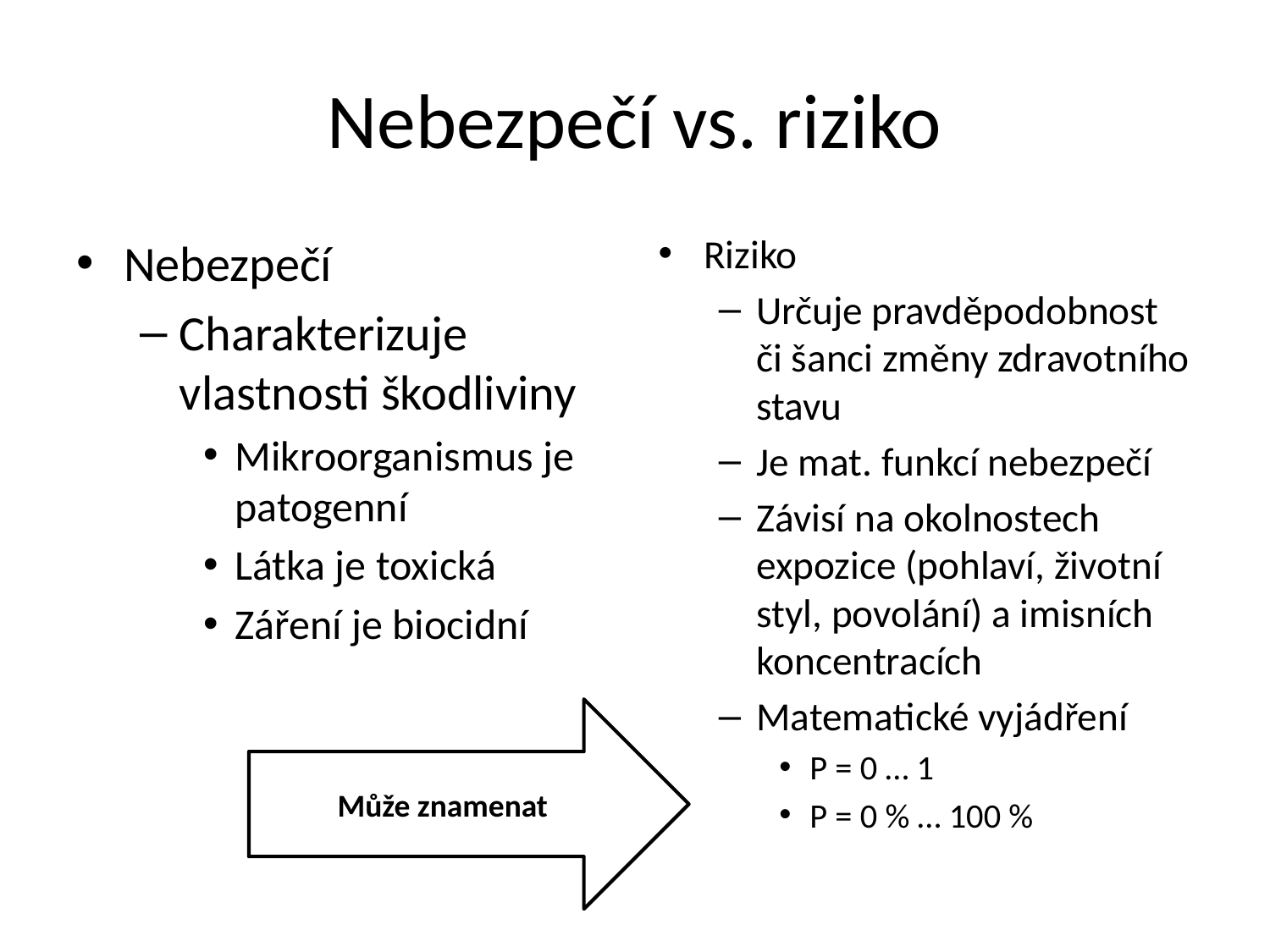

# Nebezpečí vs. riziko
Riziko
Určuje pravděpodobnost či šanci změny zdravotního stavu
Je mat. funkcí nebezpečí
Závisí na okolnostech expozice (pohlaví, životní styl, povolání) a imisních koncentracích
Matematické vyjádření
P = 0 … 1
P = 0 % … 100 %
Nebezpečí
Charakterizuje vlastnosti škodliviny
Mikroorganismus je patogenní
Látka je toxická
Záření je biocidní
Může znamenat